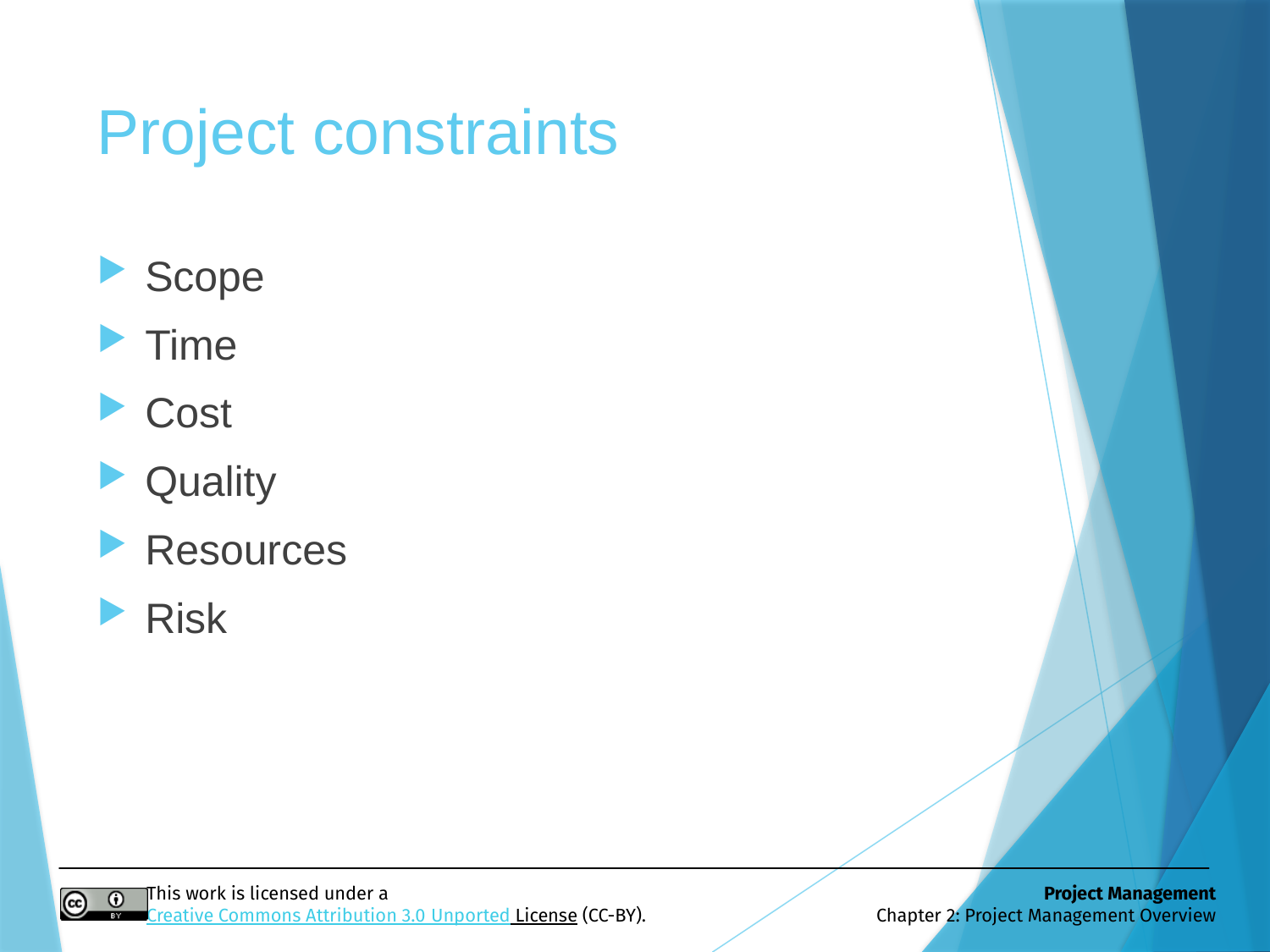

# Project constraints
Scope
Time
Cost
Quality
Resources
Risk